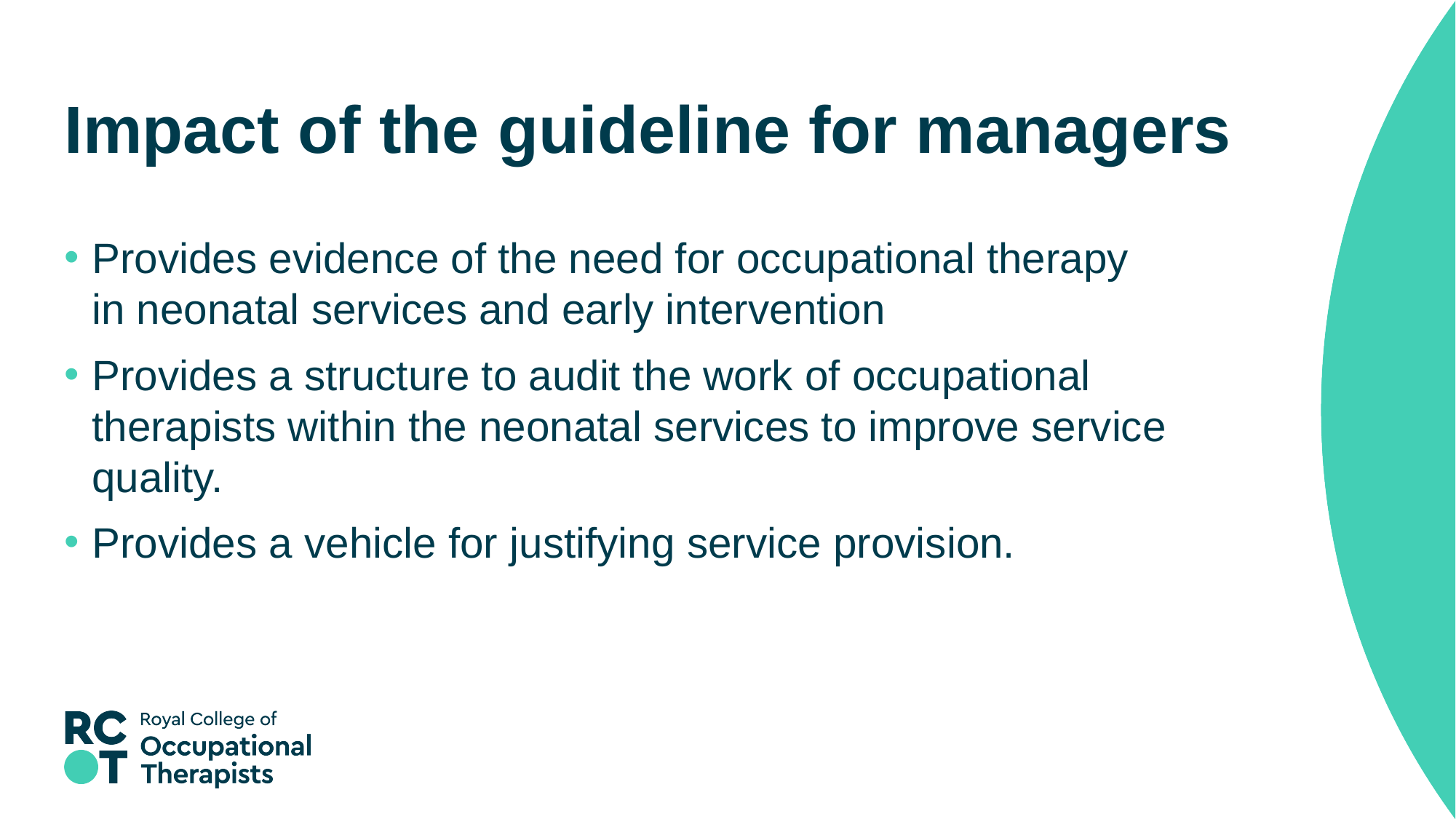

# Impact of the guideline for managers
Provides evidence of the need for occupational therapy in neonatal services and early intervention
Provides a structure to audit the work of occupational therapists within the neonatal services to improve service quality.
Provides a vehicle for justifying service provision.